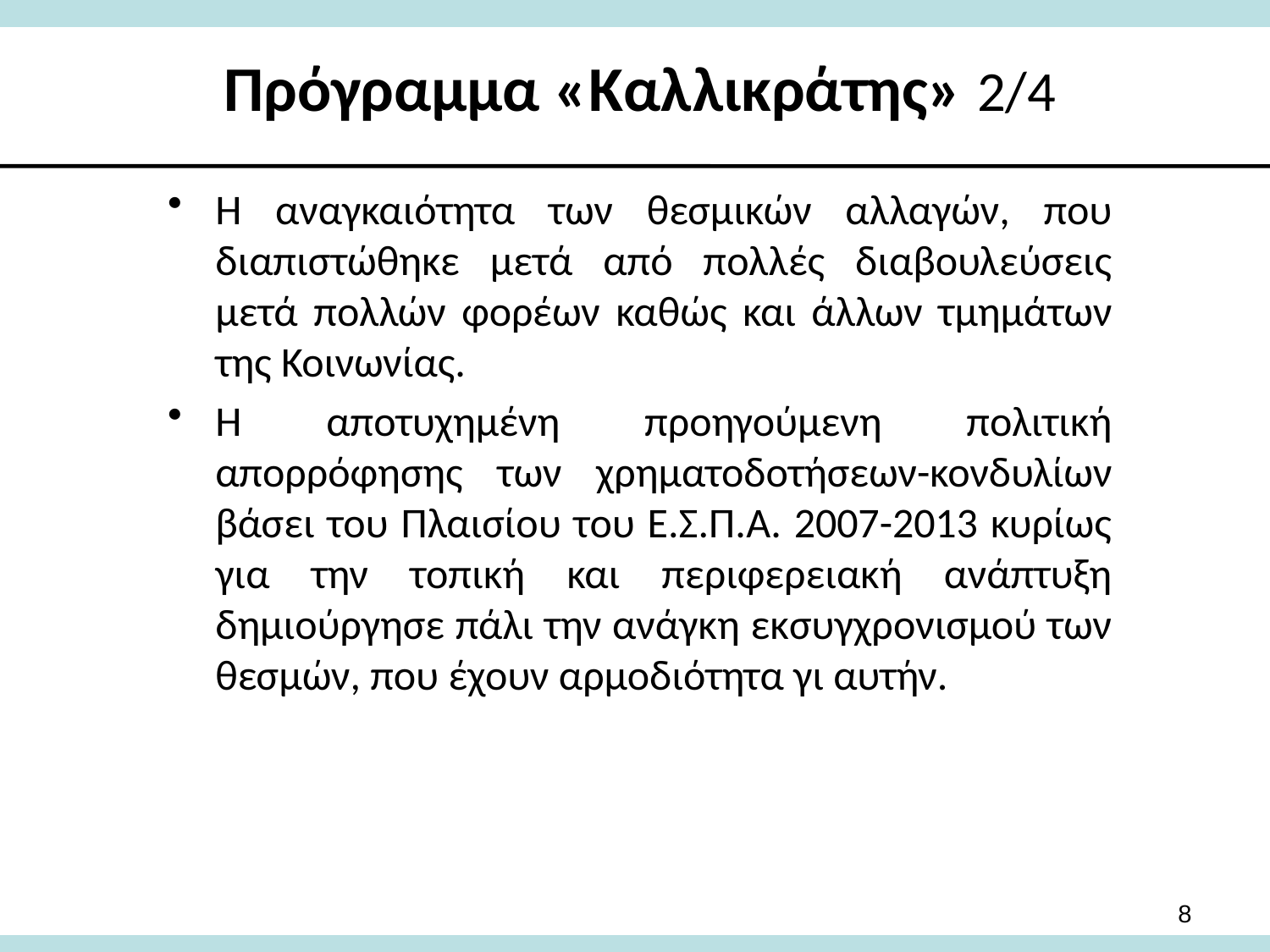

# Πρόγραμμα «Καλλικράτης» 2/4
Η αναγκαιότητα των θεσμικών αλλαγών, που διαπιστώθηκε μετά από πολλές διαβουλεύσεις μετά πολλών φορέων καθώς και άλλων τμημάτων της Κοινωνίας.
Η αποτυχημένη προηγούμενη πολιτική απορρόφησης των χρηματοδοτήσεων-κονδυλίων βάσει του Πλαισίου του Ε.Σ.Π.Α. 2007-2013 κυρίως για την τοπική και περιφερειακή ανάπτυξη δημιούργησε πάλι την ανάγκη εκσυγχρονισμού των θεσμών, που έχουν αρμοδιότητα γι αυτήν.

8